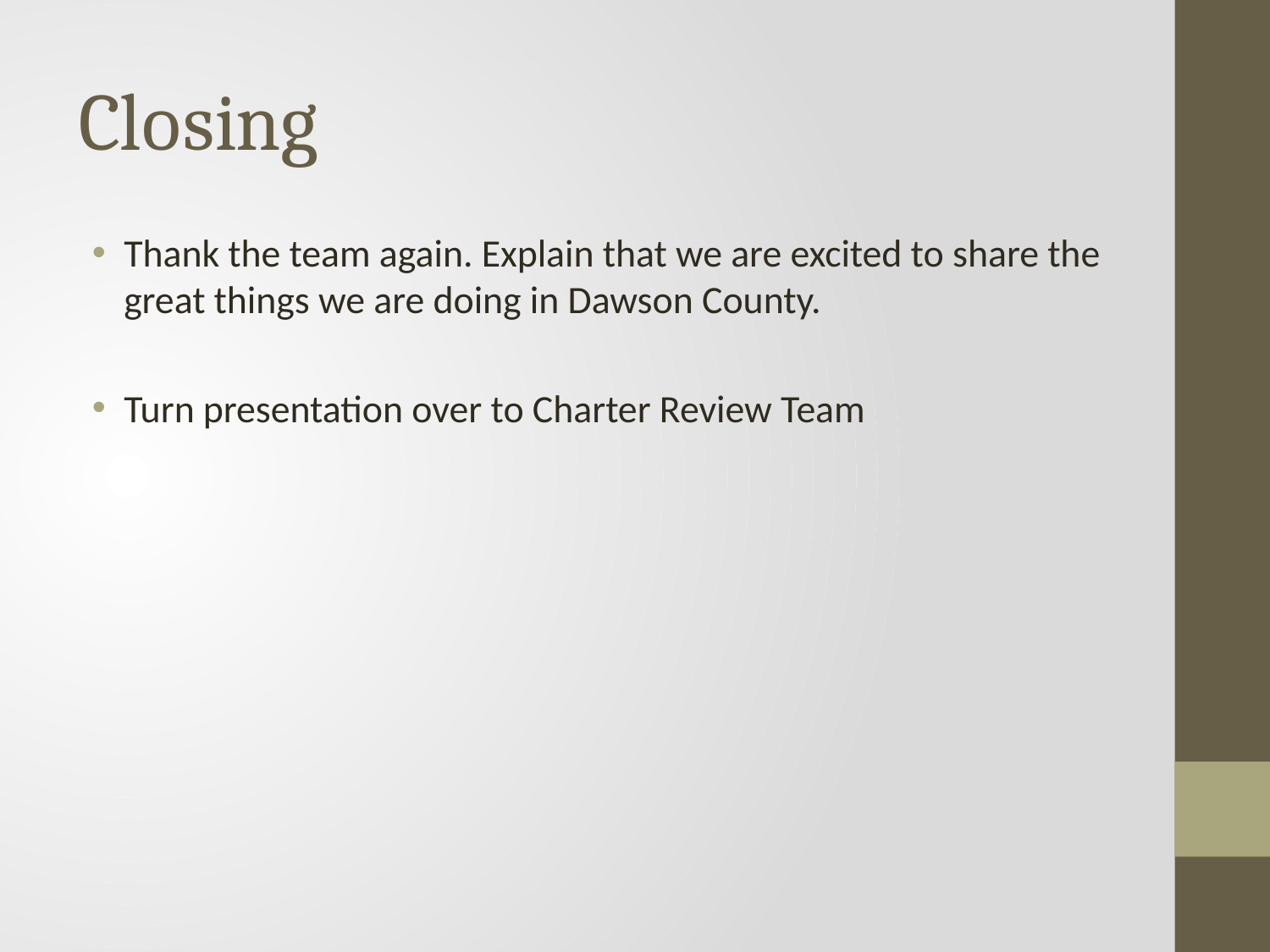

# Closing
Thank the team again. Explain that we are excited to share the great things we are doing in Dawson County.

Turn presentation over to Charter Review Team